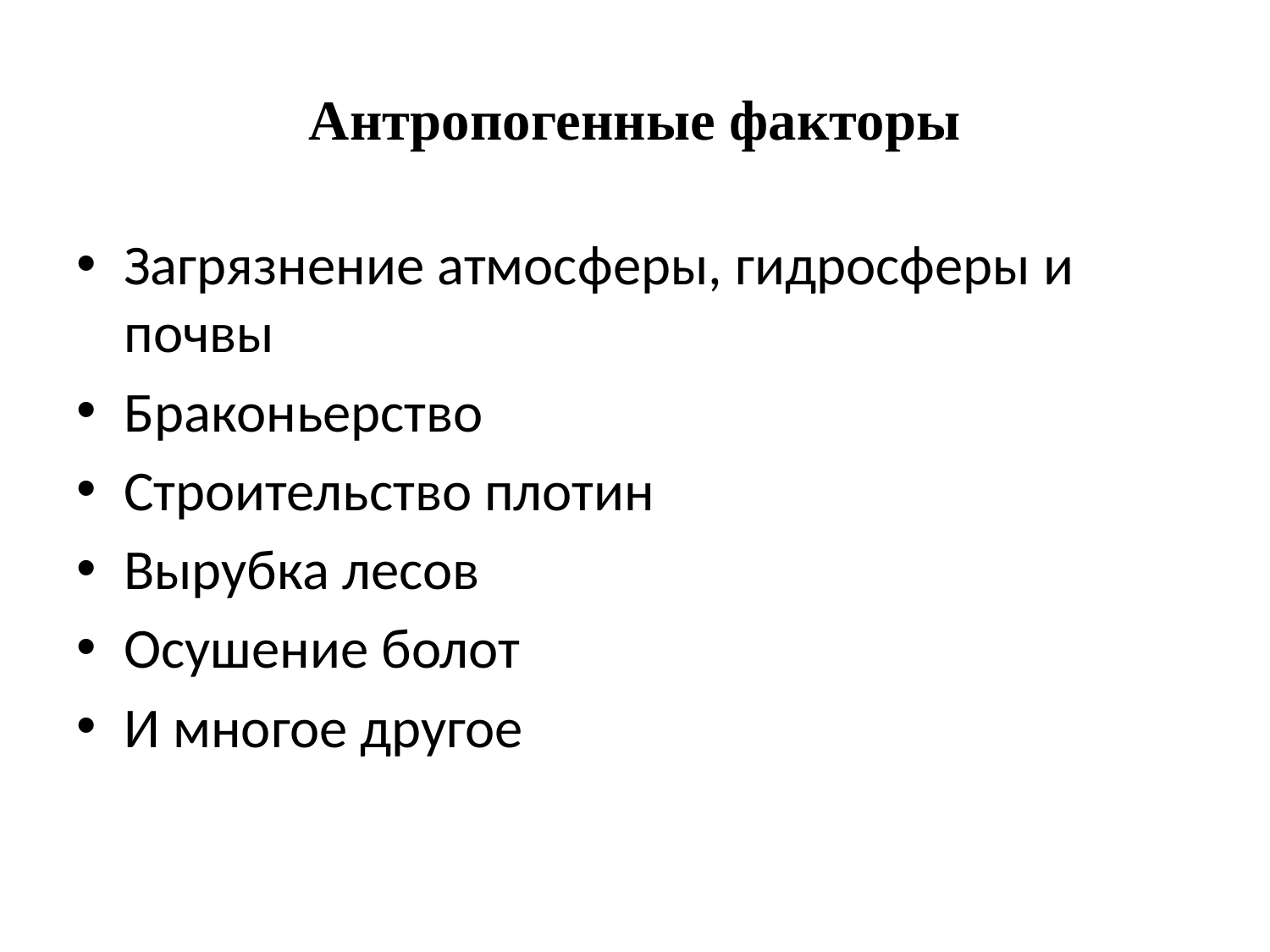

# Антропогенные факторы
Загрязнение атмосферы, гидросферы и почвы
Браконьерство
Строительство плотин
Вырубка лесов
Осушение болот
И многое другое